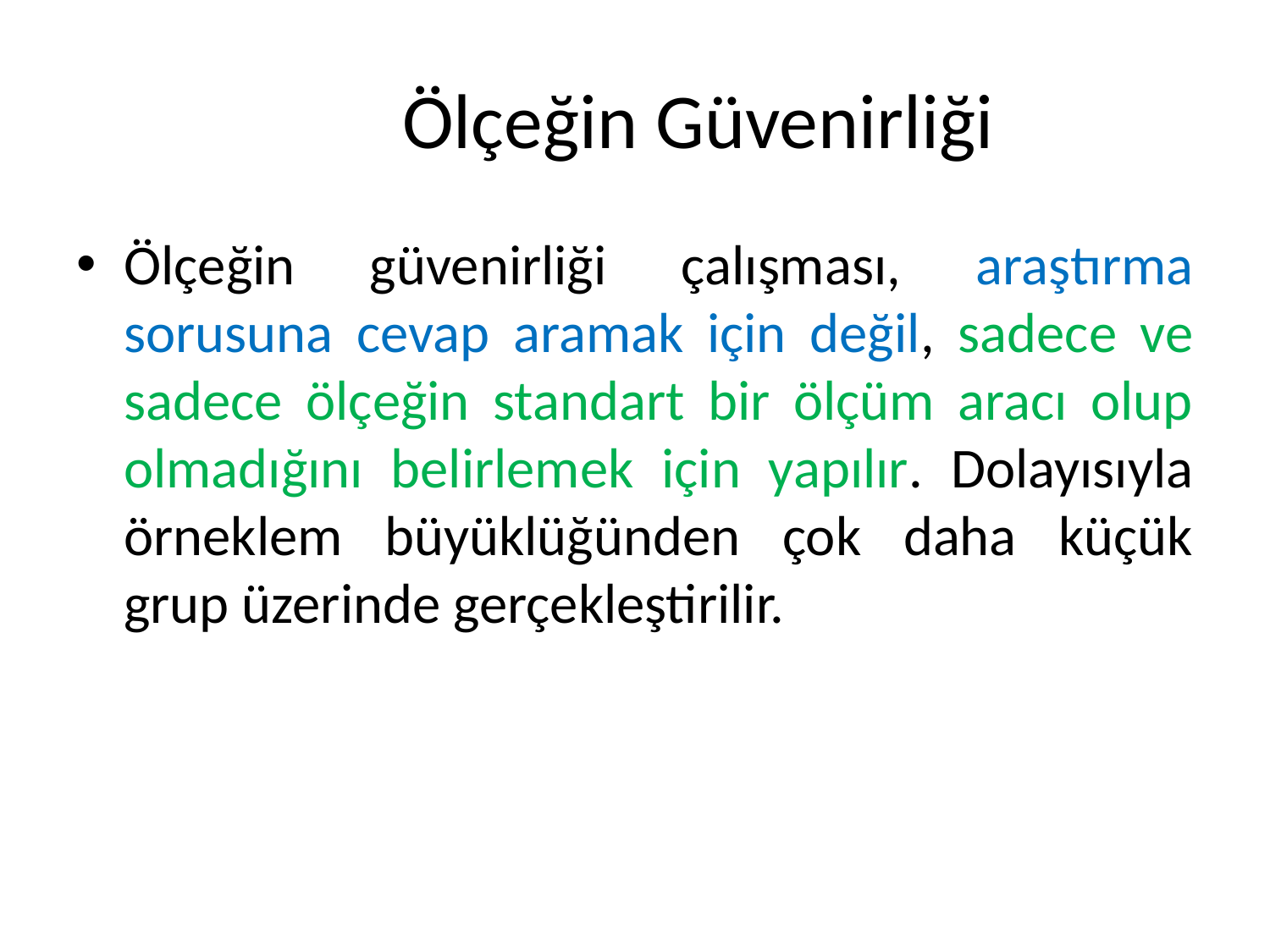

# Ölçeğin Güvenirliği
Ölçeğin güvenirliği çalışması, araştırma sorusuna cevap aramak için değil, sadece ve sadece ölçeğin standart bir ölçüm aracı olup olmadığını belirlemek için yapılır. Dolayısıyla örneklem büyüklüğünden çok daha küçük grup üzerinde gerçekleştirilir.